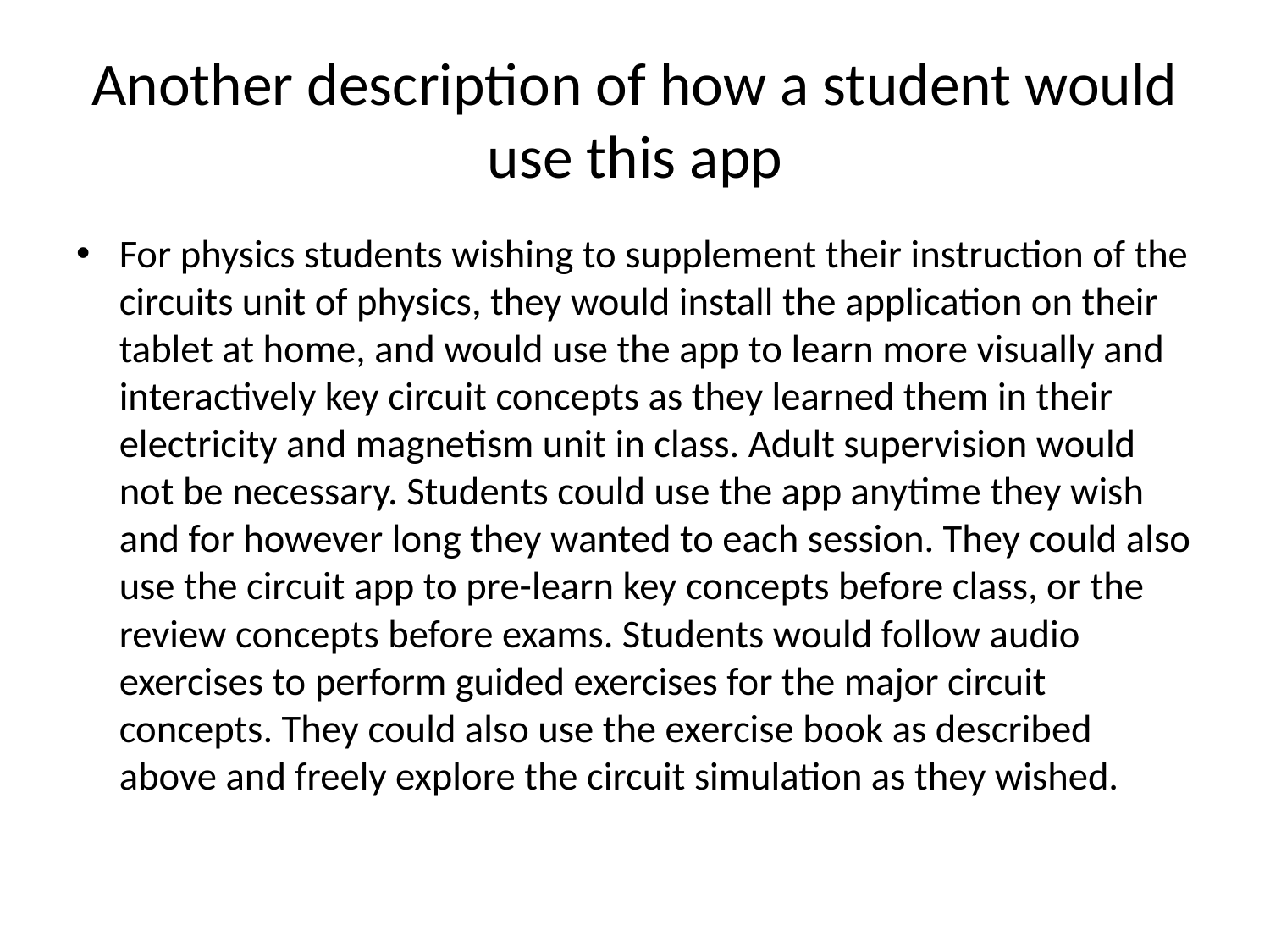

# Another description of how a student would use this app
For physics students wishing to supplement their instruction of the circuits unit of physics, they would install the application on their tablet at home, and would use the app to learn more visually and interactively key circuit concepts as they learned them in their electricity and magnetism unit in class. Adult supervision would not be necessary. Students could use the app anytime they wish and for however long they wanted to each session. They could also use the circuit app to pre-learn key concepts before class, or the review concepts before exams. Students would follow audio exercises to perform guided exercises for the major circuit concepts. They could also use the exercise book as described above and freely explore the circuit simulation as they wished.